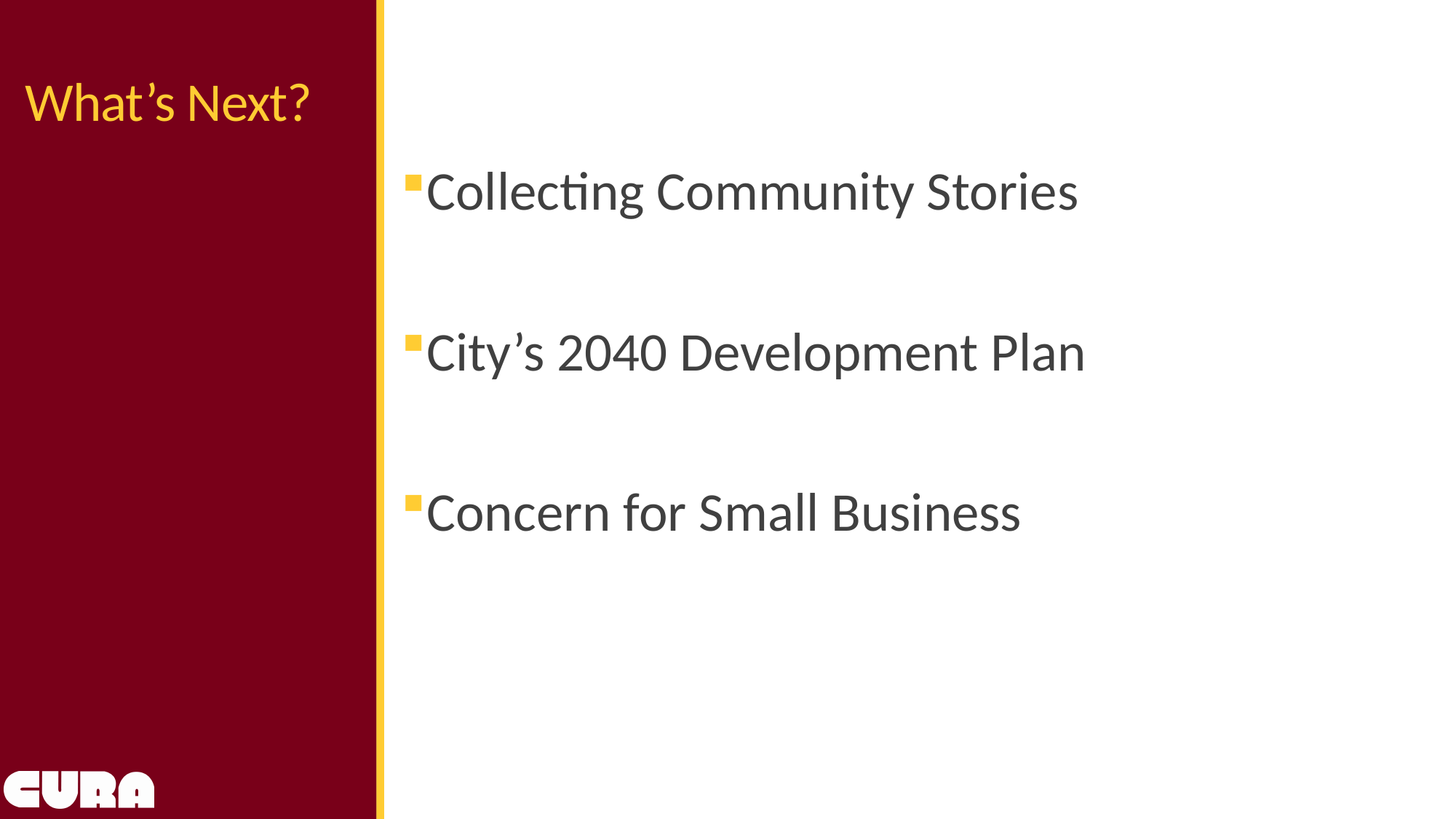

# What’s Next?

Collecting Community Stories

City’s 2040 Development Plan

Concern for Small Business